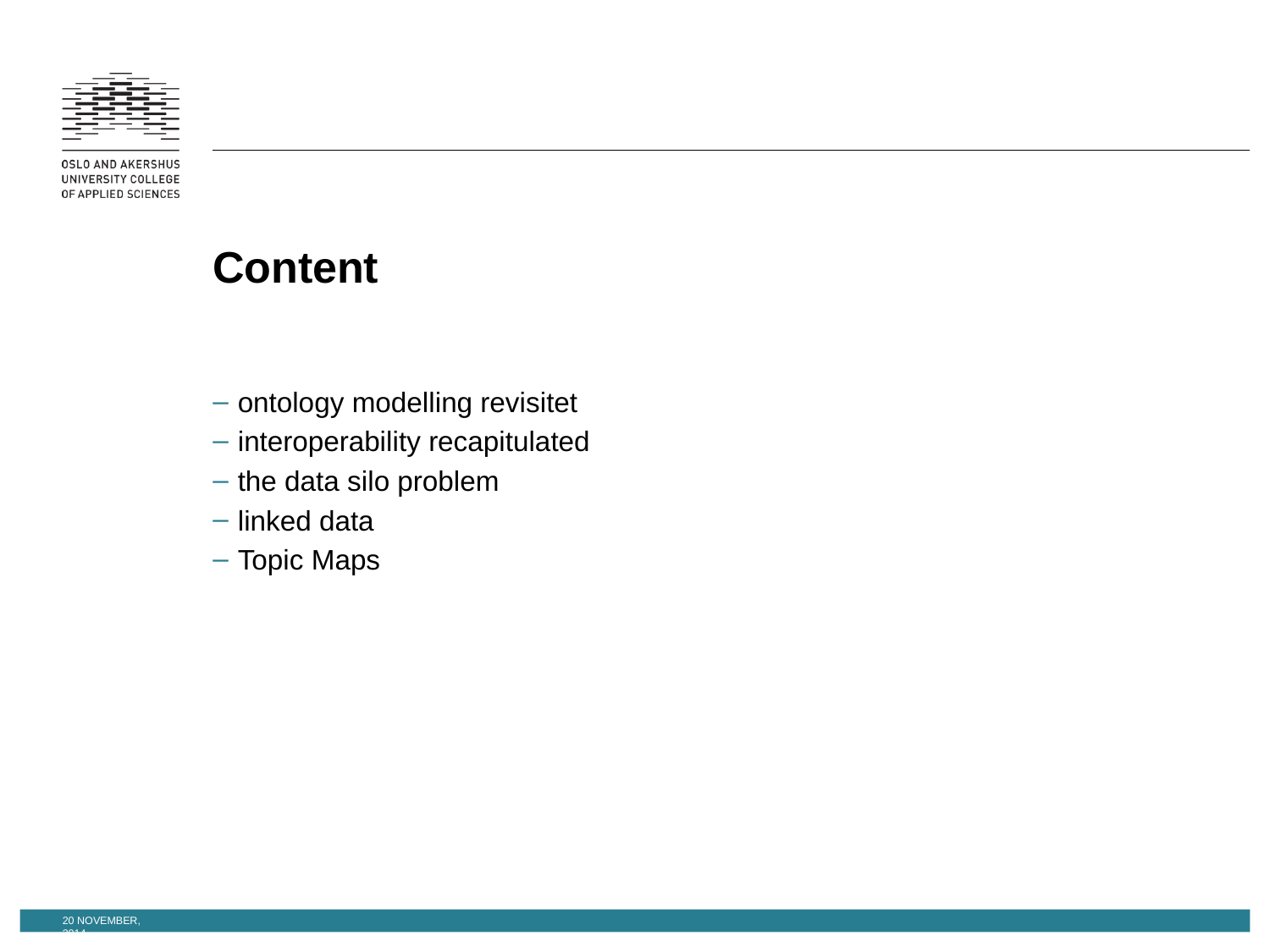

# Content
ontology modelling revisitet
interoperability recapitulated
the data silo problem
linked data
Topic Maps
20 November, 2014